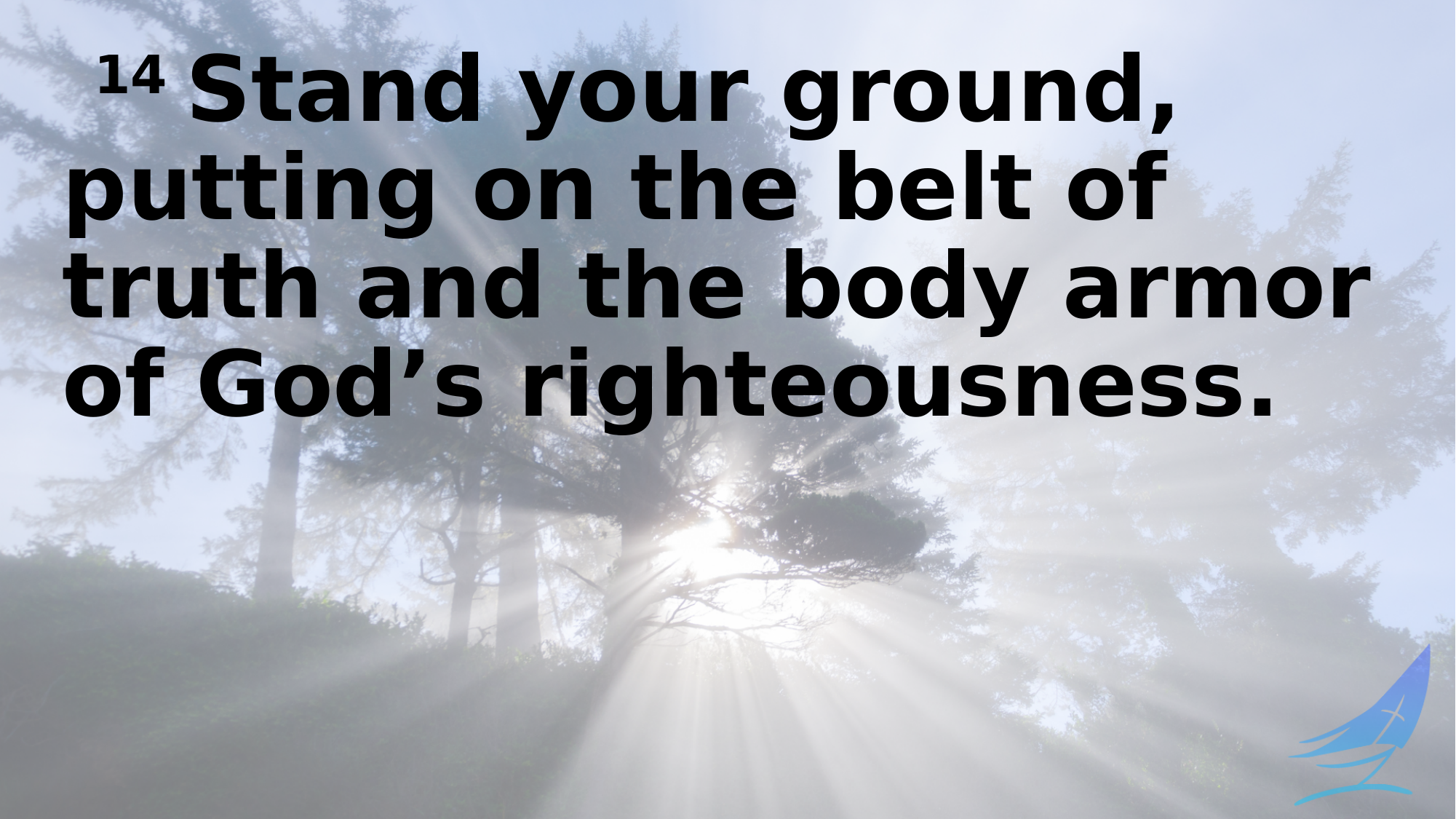

14 Stand your ground, putting on the belt of truth and the body armor of God’s righteousness.